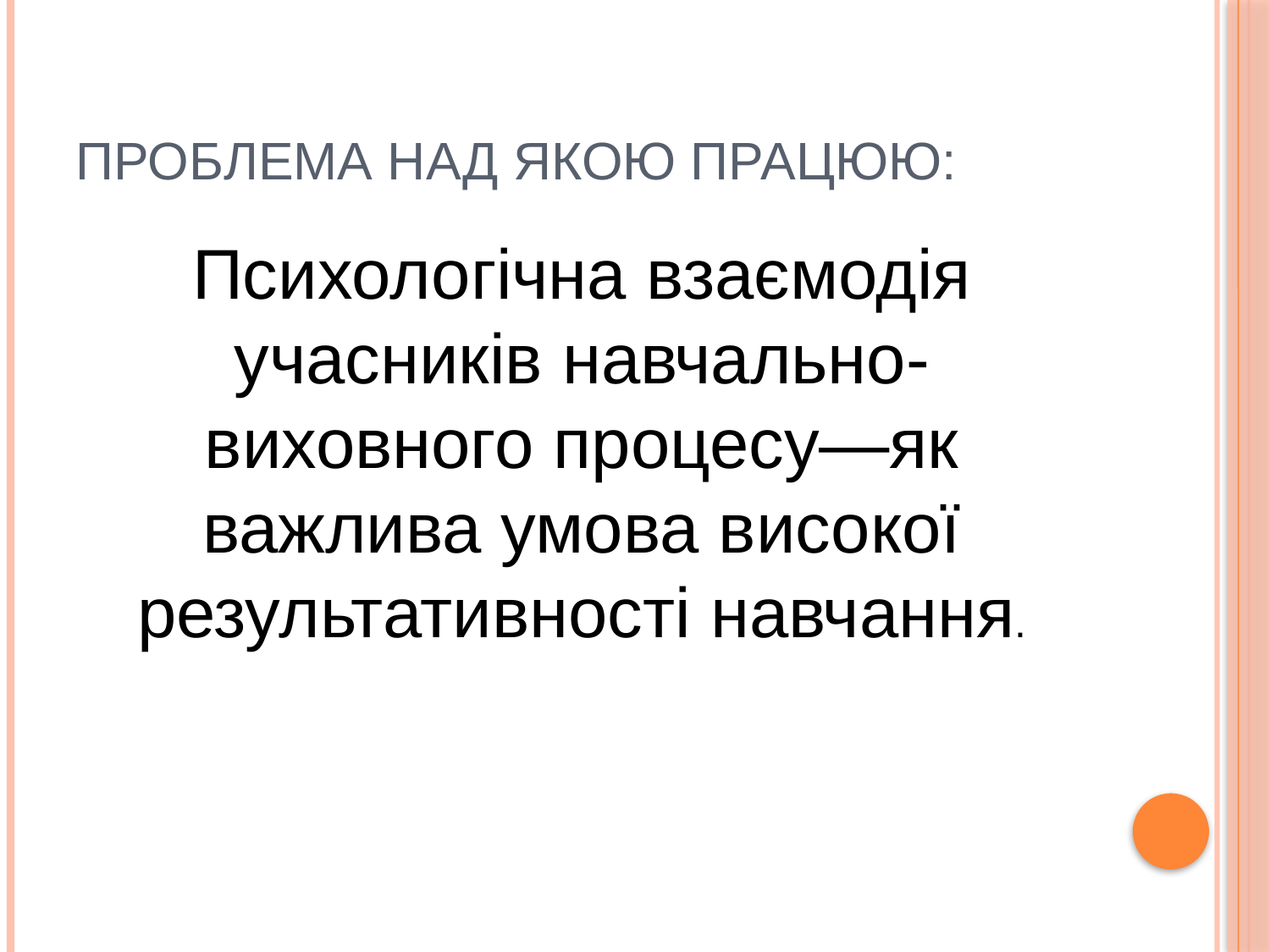

# Проблема над якою працюю:
Психологічна взаємодія учасників навчально-виховного процесу—як важлива умова високої результативності навчання.